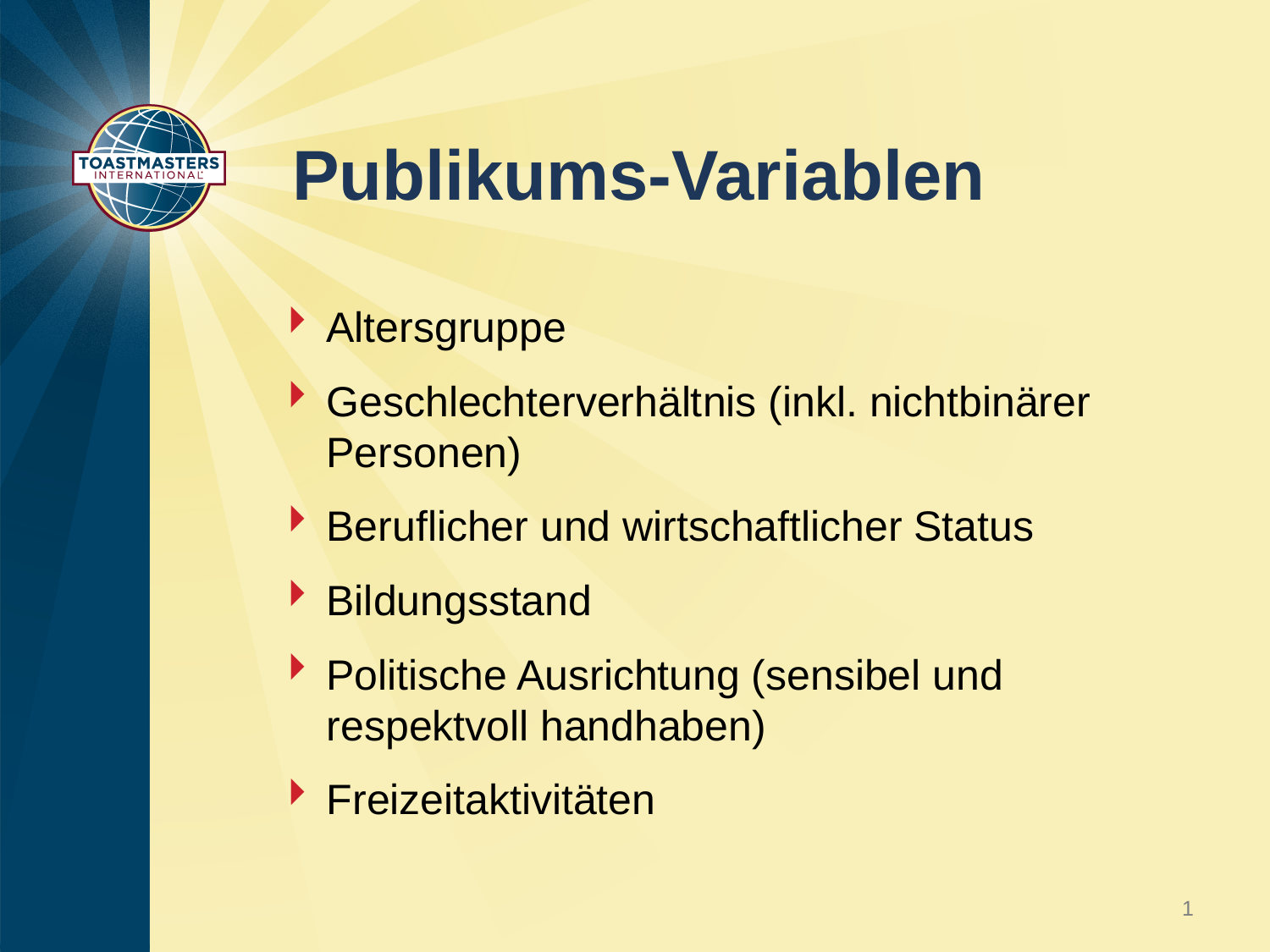

# Publikums-Variablen
Altersgruppe
Geschlechterverhältnis (inkl. nichtbinärer Personen)
Beruflicher und wirtschaftlicher Status
Bildungsstand
Politische Ausrichtung (sensibel und respektvoll handhaben)
Freizeitaktivitäten
1